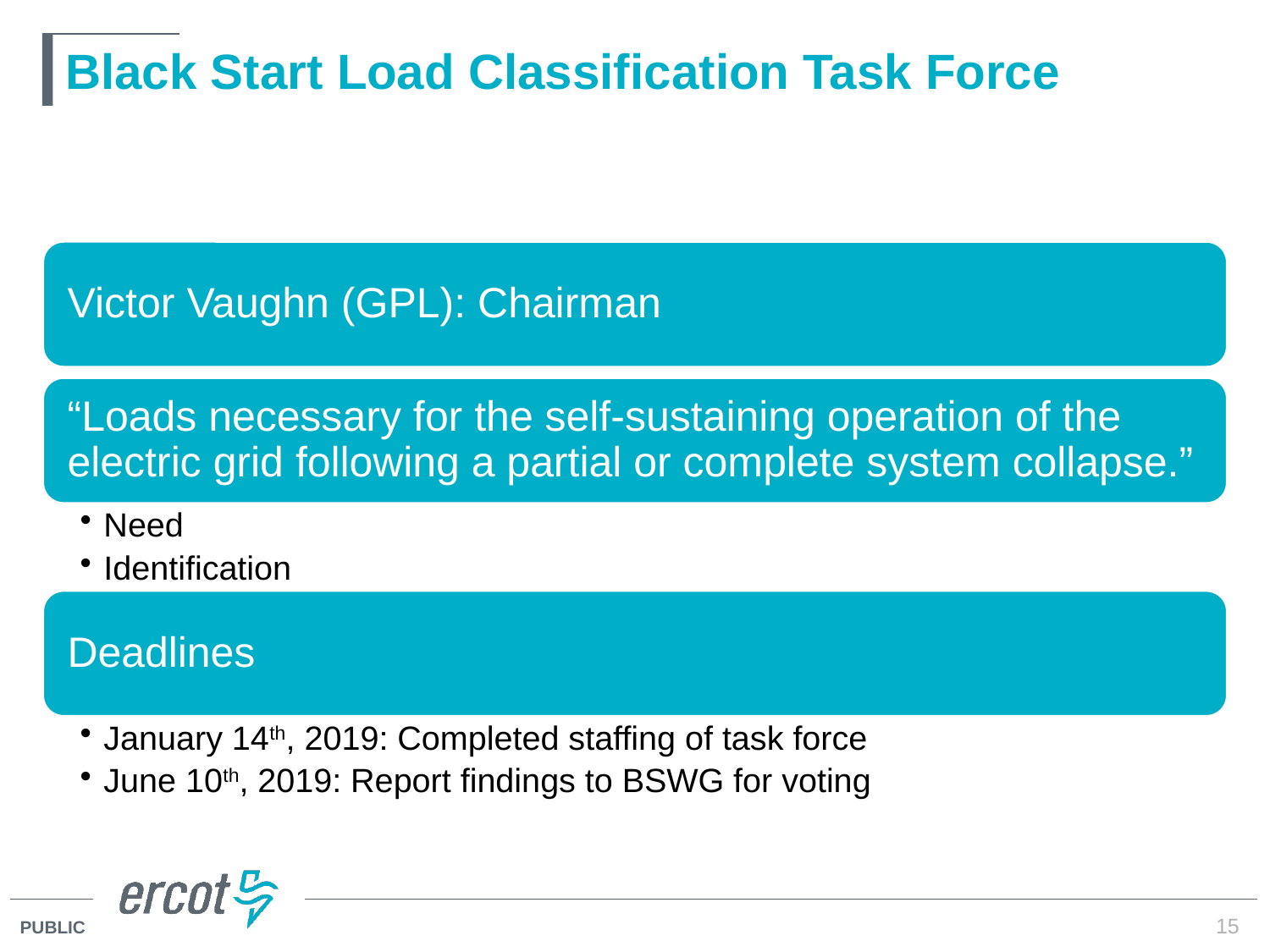

# Black Start Load Classification Task Force
Victor Vaughn (GPL): Chairman
“Loads necessary for the self-sustaining operation of the electric grid following a partial or complete system collapse.”
Need
Identification
Deadlines
January 14th, 2019: Completed staffing of task force
June 10th, 2019: Report findings to BSWG for voting
15